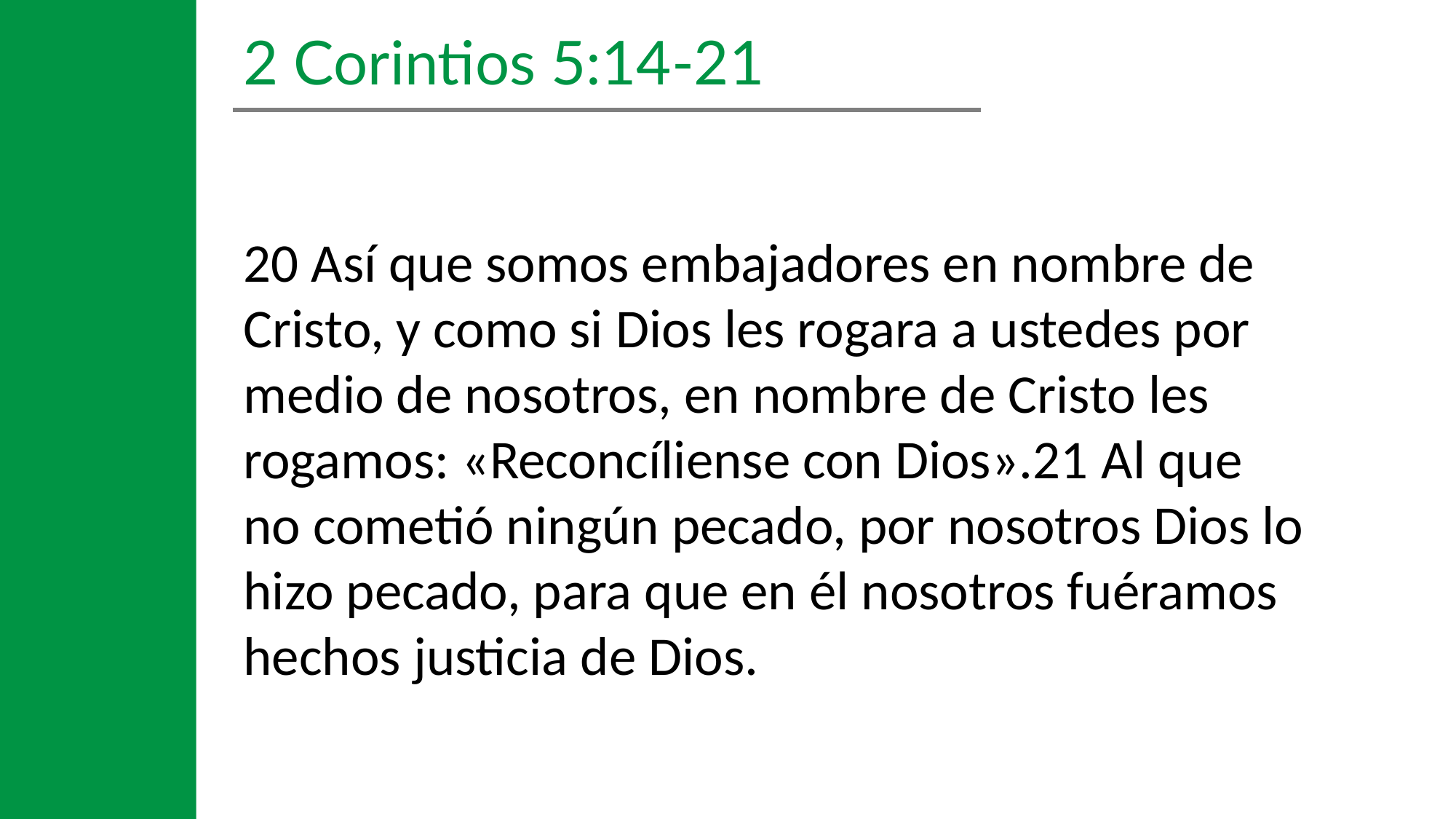

2 Corintios 5:14-21
20 Así que somos embajadores en nombre de Cristo, y como si Dios les rogara a ustedes por medio de nosotros, en nombre de Cristo les rogamos: «Reconcíliense con Dios».21 Al que no cometió ningún pecado, por nosotros Dios lo hizo pecado, para que en él nosotros fuéramos hechos justicia de Dios.